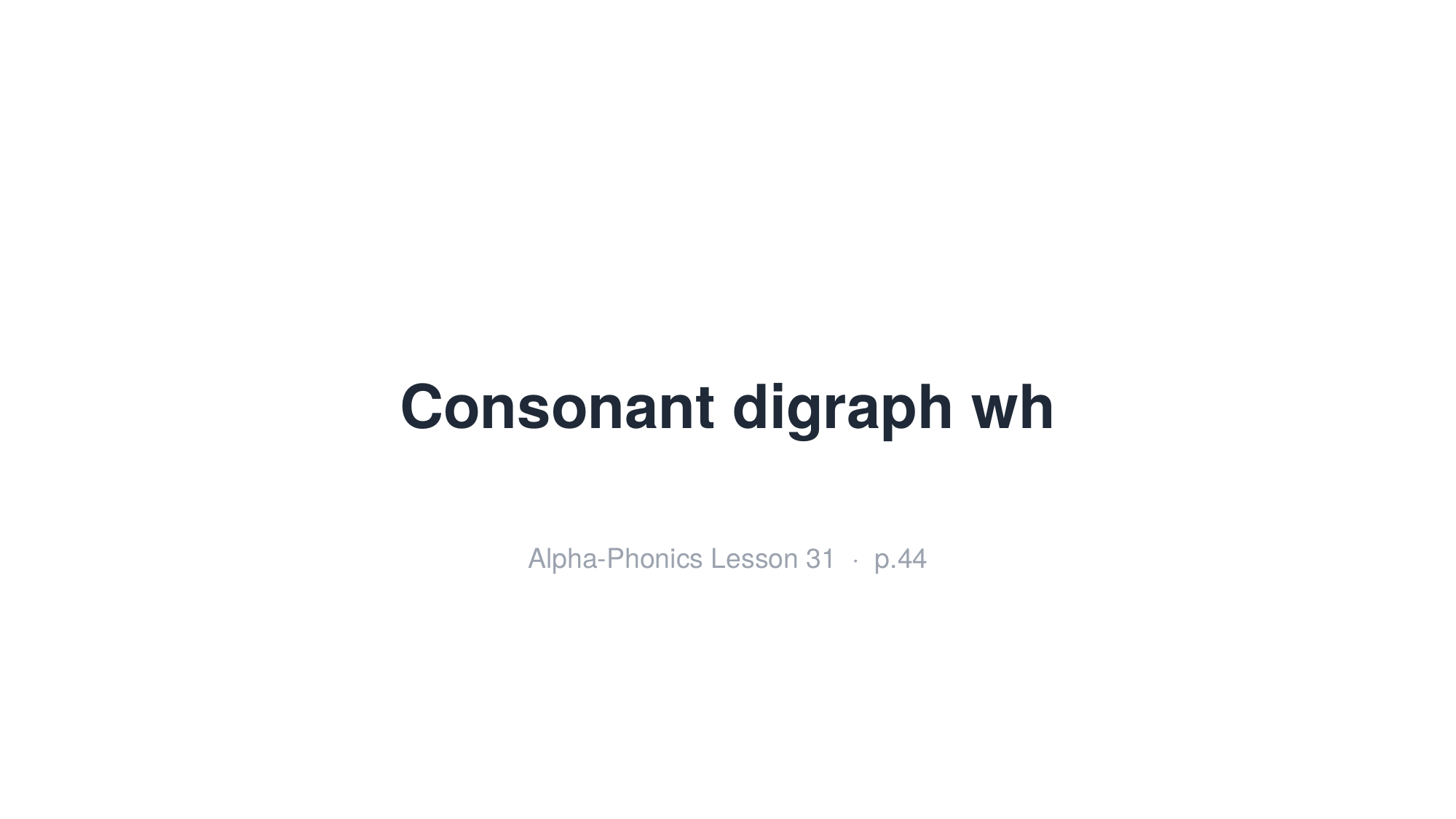

Consonant digraph wh
Alpha-Phonics Lesson 31  ·  p.44